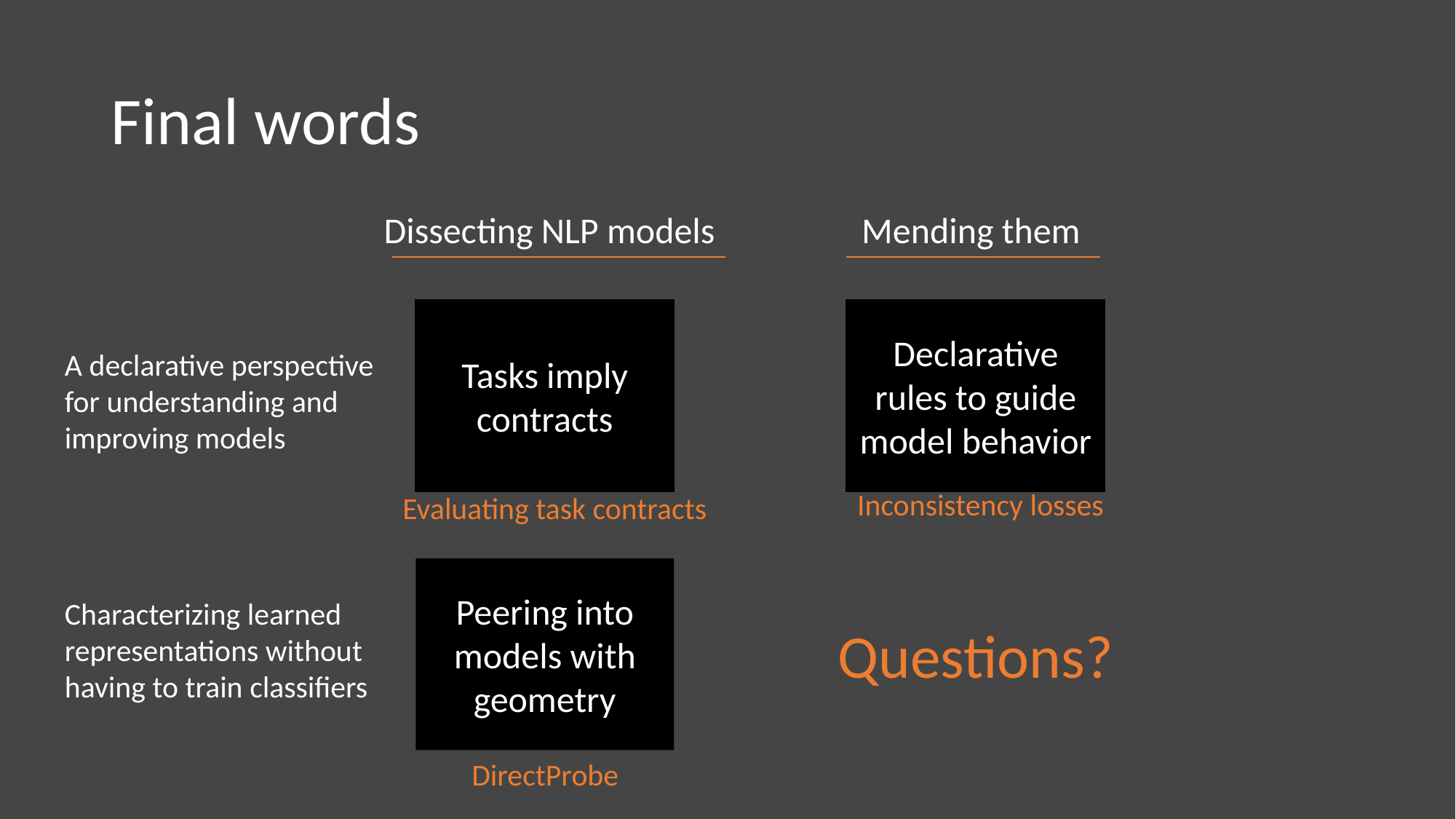

# Final words
Mending them
Dissecting NLP models
Tasks imply contracts
Declarative rules to guide model behavior
A declarative perspective for understanding and improving models
Inconsistency losses
Evaluating task contracts
Peering into models with geometry
Characterizing learned representations without having to train classifiers
Questions?
DirectProbe